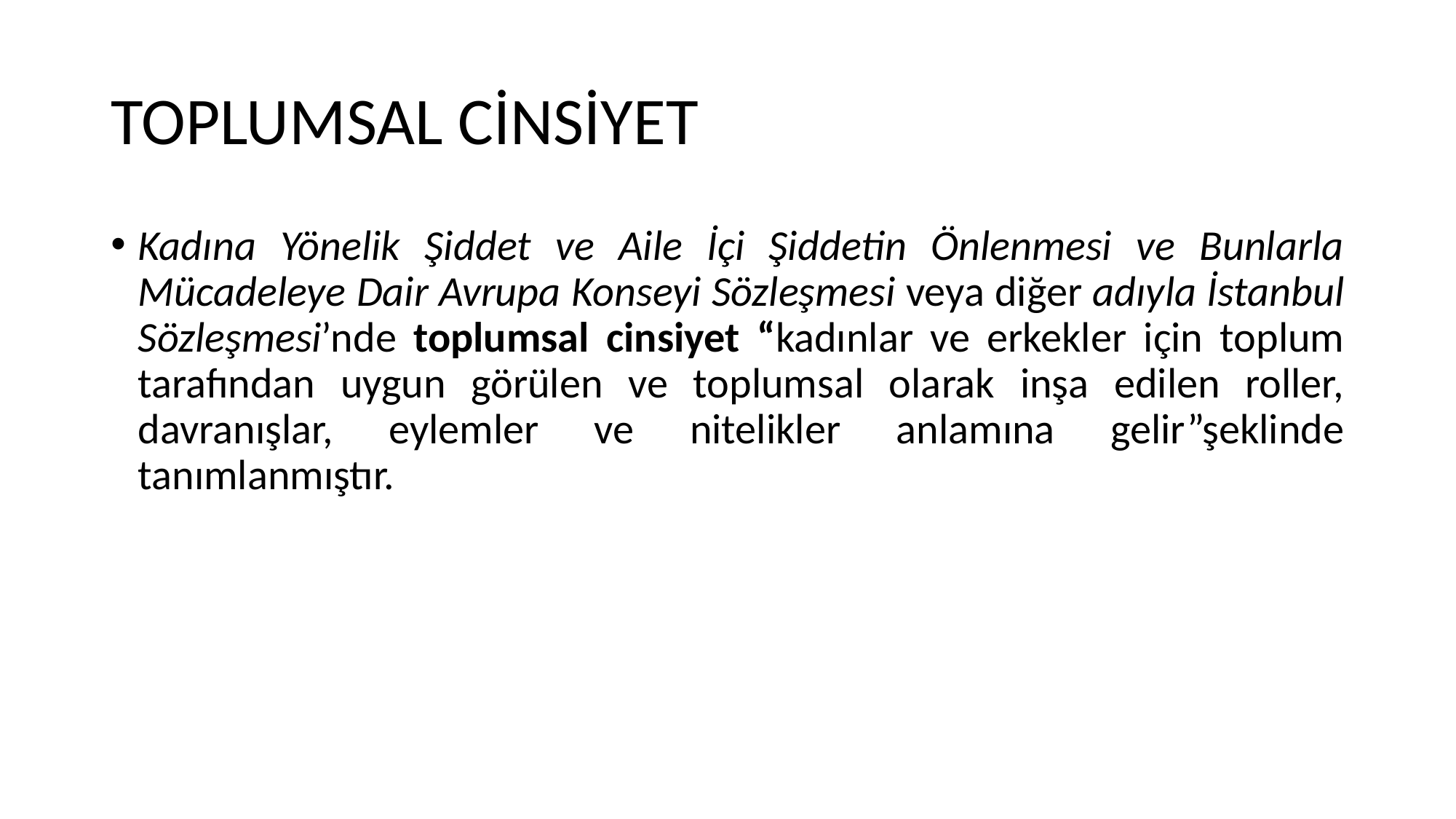

# TOPLUMSAL CİNSİYET
Kadına Yönelik Şiddet ve Aile İçi Şiddetin Önlenmesi ve Bunlarla Mücadeleye Dair Avrupa Konseyi Sözleşmesi veya diğer adıyla İstanbul Sözleşmesi’nde toplumsal cinsiyet “kadınlar ve erkekler için toplum tarafından uygun görülen ve toplumsal olarak inşa edilen roller, davranışlar, eylemler ve nitelikler anlamına gelir”şeklinde tanımlanmıştır.